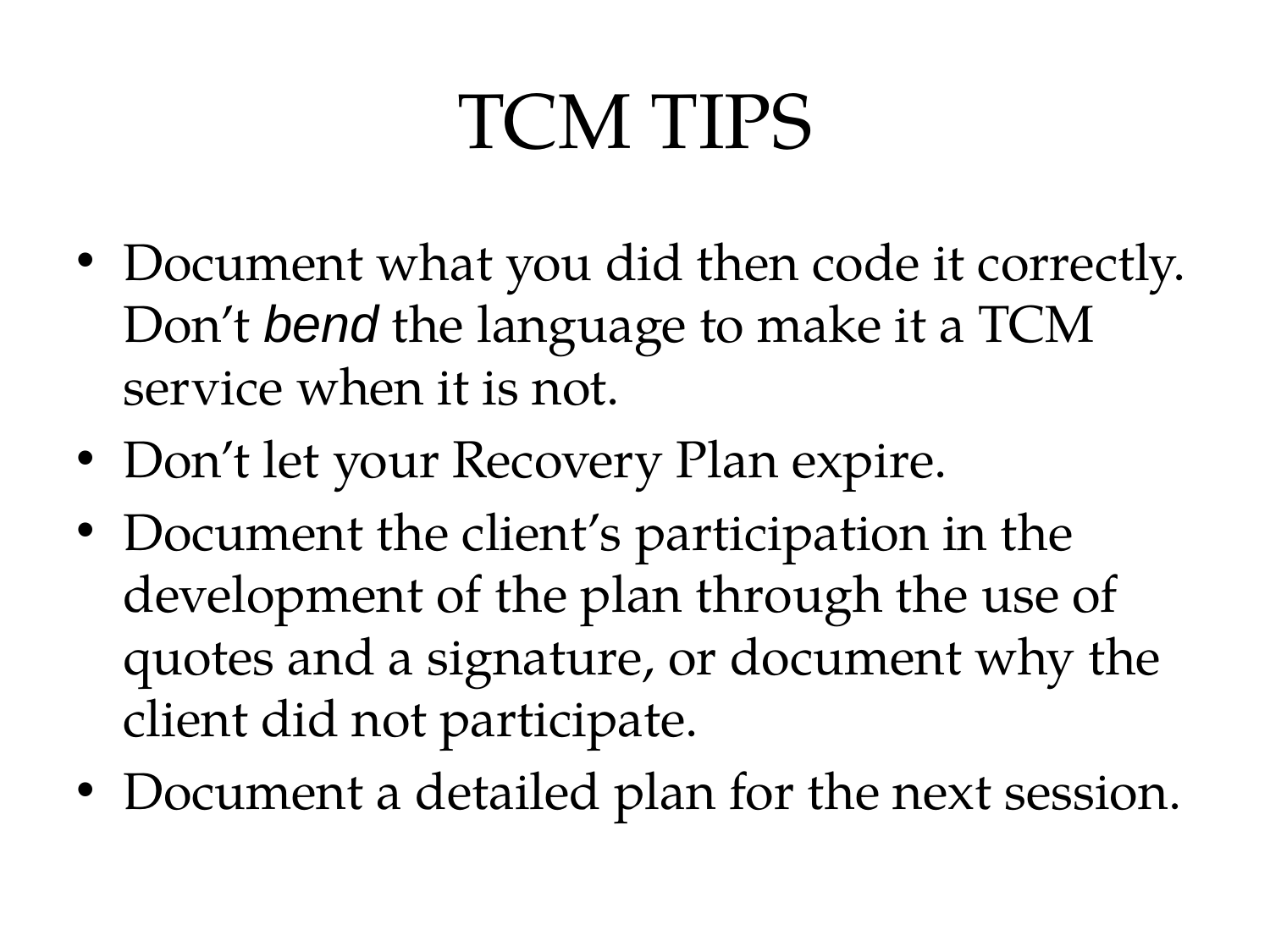

# TCM TIPS
Document what you did then code it correctly. Don’t bend the language to make it a TCM service when it is not.
Don’t let your Recovery Plan expire.
Document the client’s participation in the development of the plan through the use of quotes and a signature, or document why the client did not participate.
Document a detailed plan for the next session.